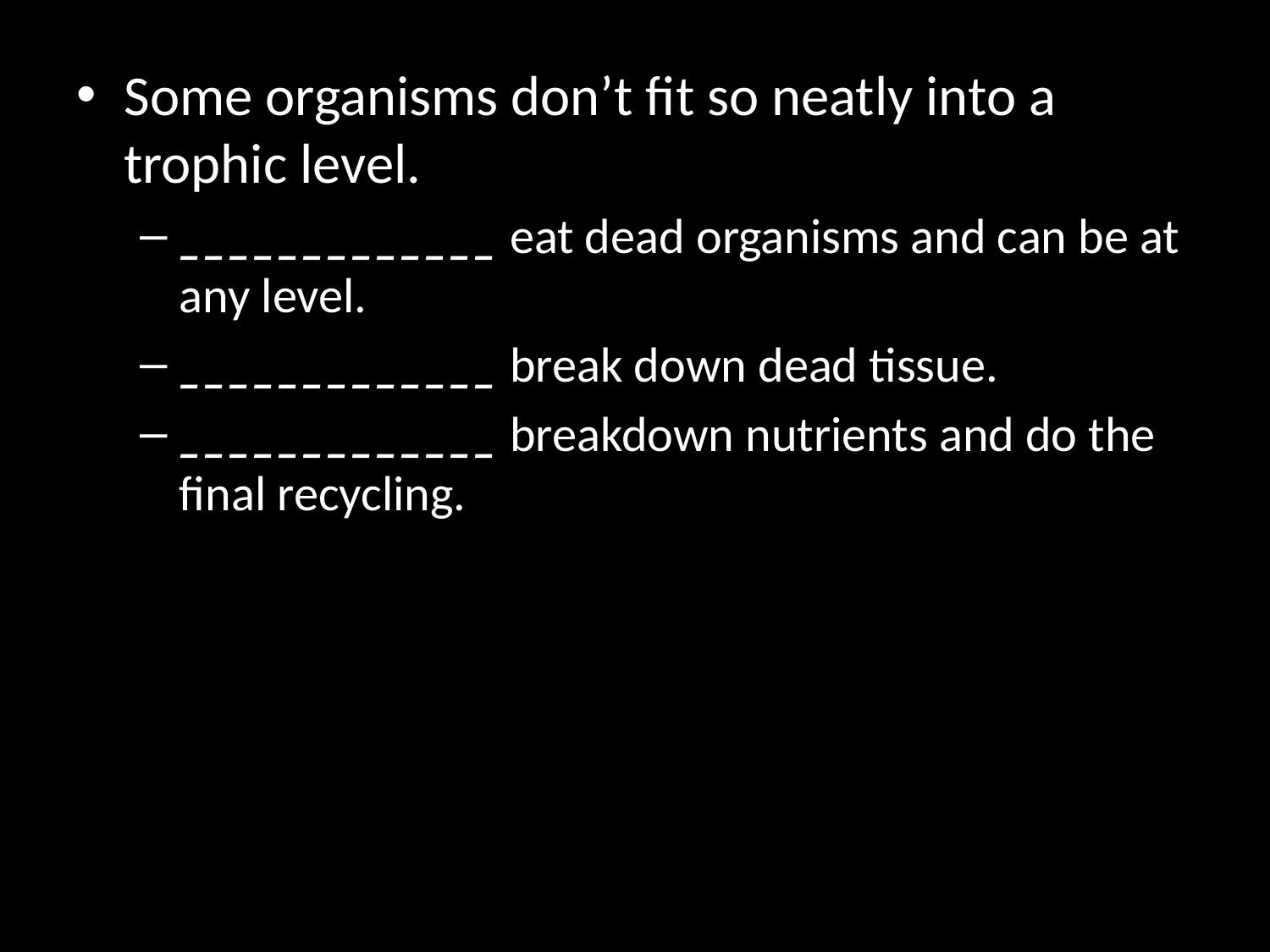

Some organisms don’t fit so neatly into a trophic level.
_____________ eat dead organisms and can be at any level.
_____________ break down dead tissue.
_____________ breakdown nutrients and do the final recycling.